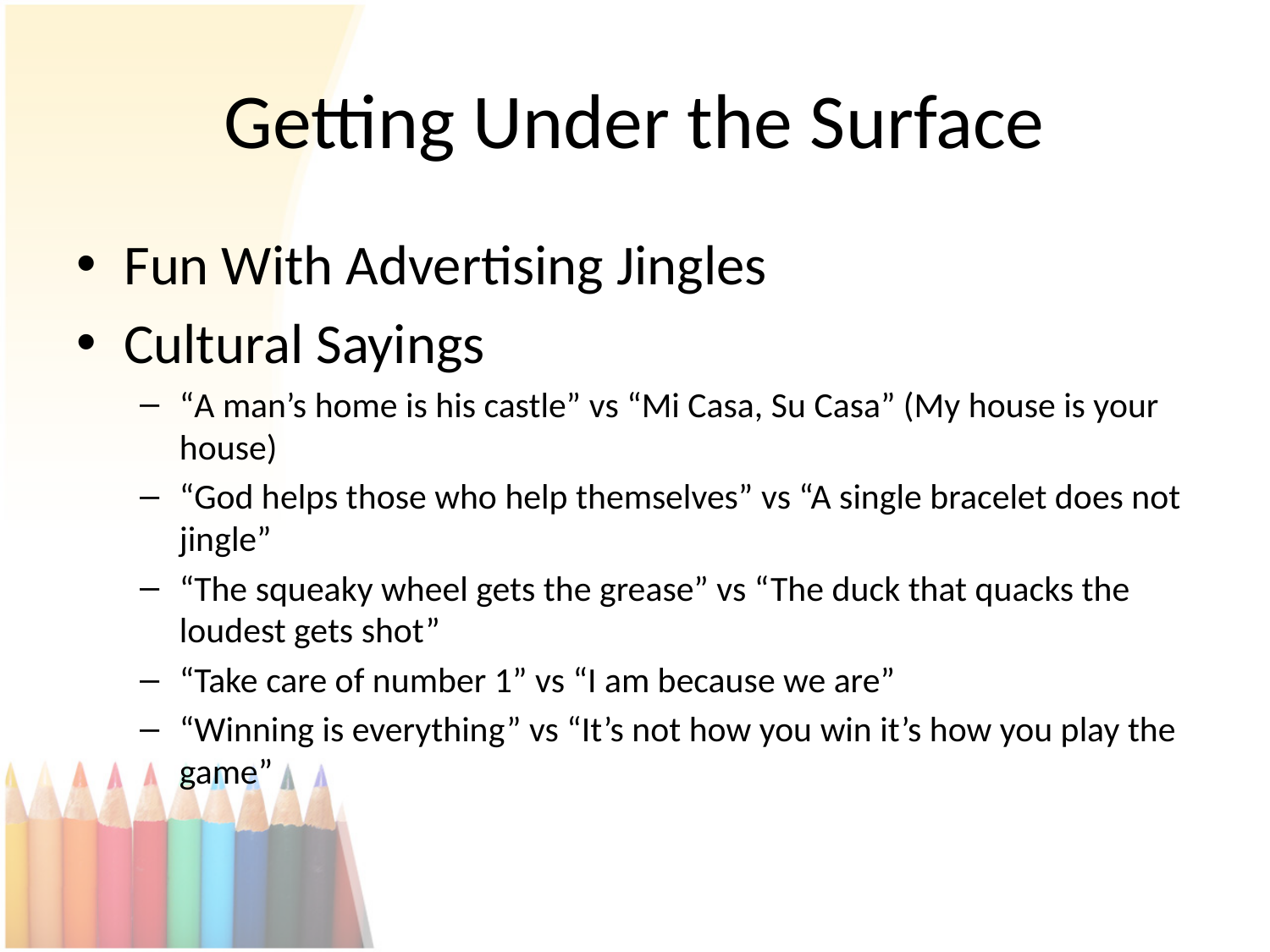

# Getting Under the Surface
Fun With Advertising Jingles
Cultural Sayings
“A man’s home is his castle” vs “Mi Casa, Su Casa” (My house is your house)
“God helps those who help themselves” vs “A single bracelet does not jingle”
“The squeaky wheel gets the grease” vs “The duck that quacks the loudest gets shot”
“Take care of number 1” vs “I am because we are”
“Winning is everything” vs “It’s not how you win it’s how you play the game”